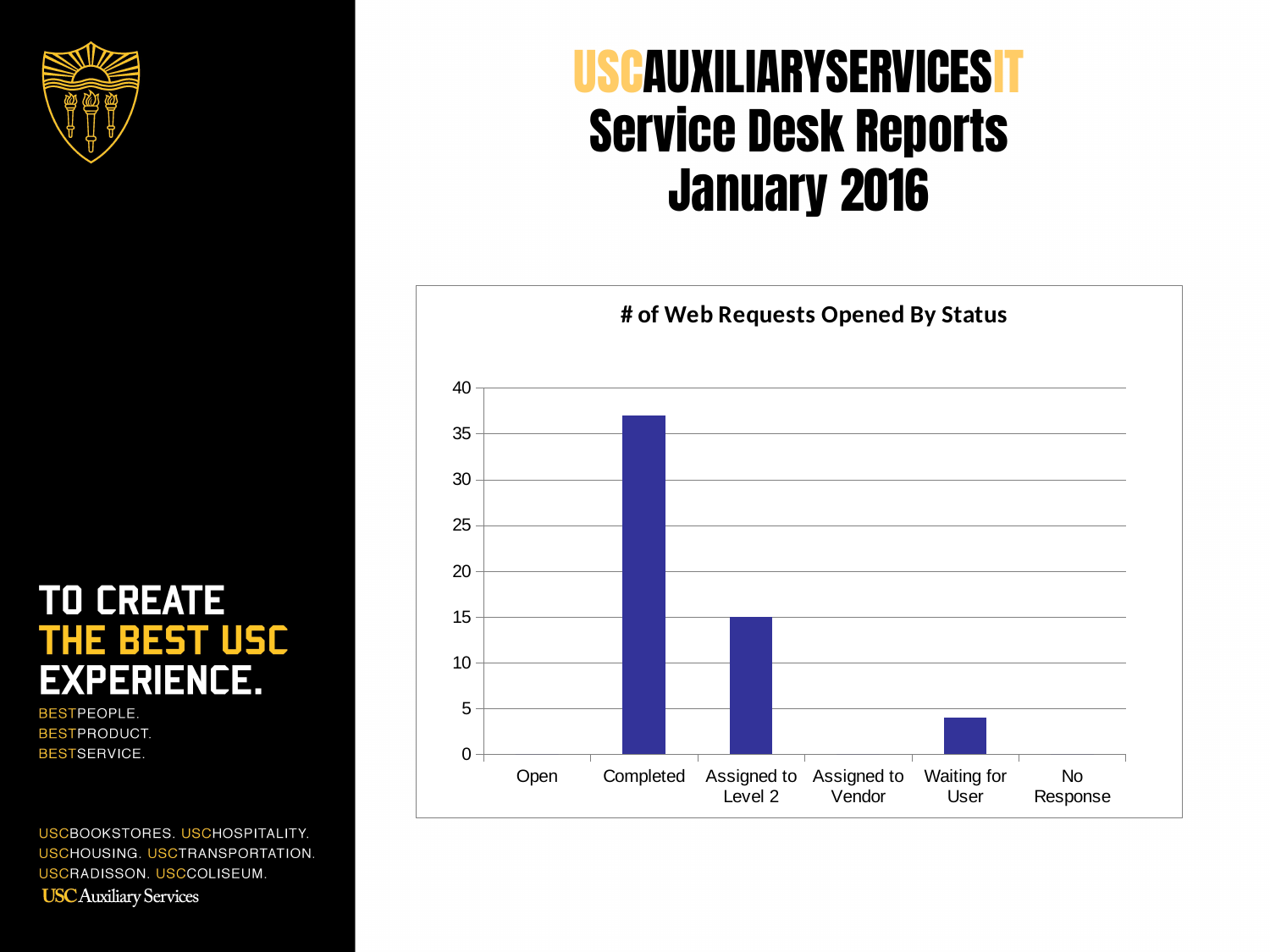

USCAUXILIARYSERVICESIT
Service Desk Reports
January 2016

### Chart: # of Web Requests Opened By Status

| Category |  |
|---|---|
| Open | 0.0 |
| Completed | 37.0 |
| Assigned to Level 2 | 15.0 |
| Assigned to Vendor | 0.0 |
| Waiting for User | 4.0 |
| No Response | 0.0 |